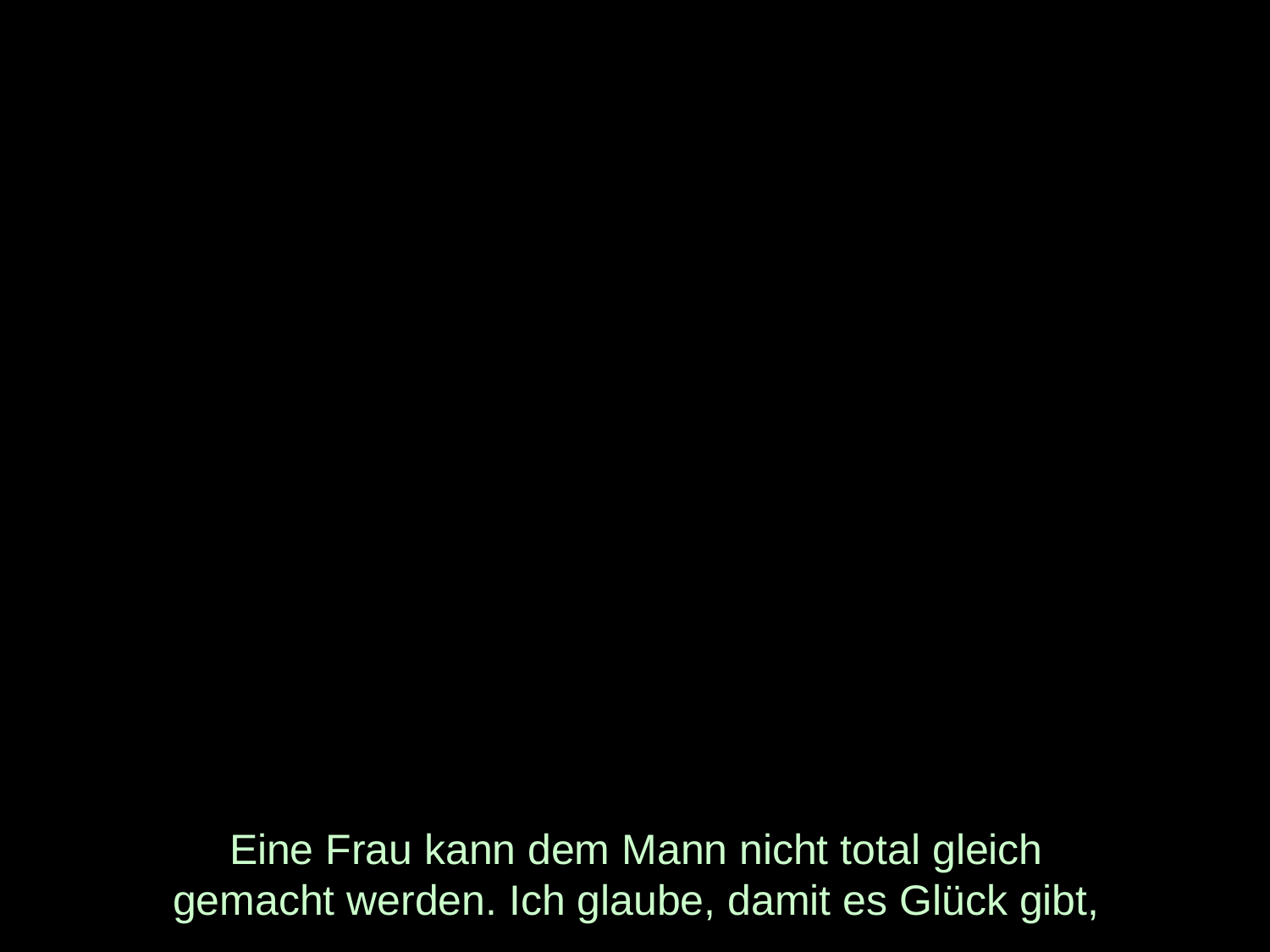

# Eine Frau kann dem Mann nicht total gleich gemacht werden. Ich glaube, damit es Glück gibt,